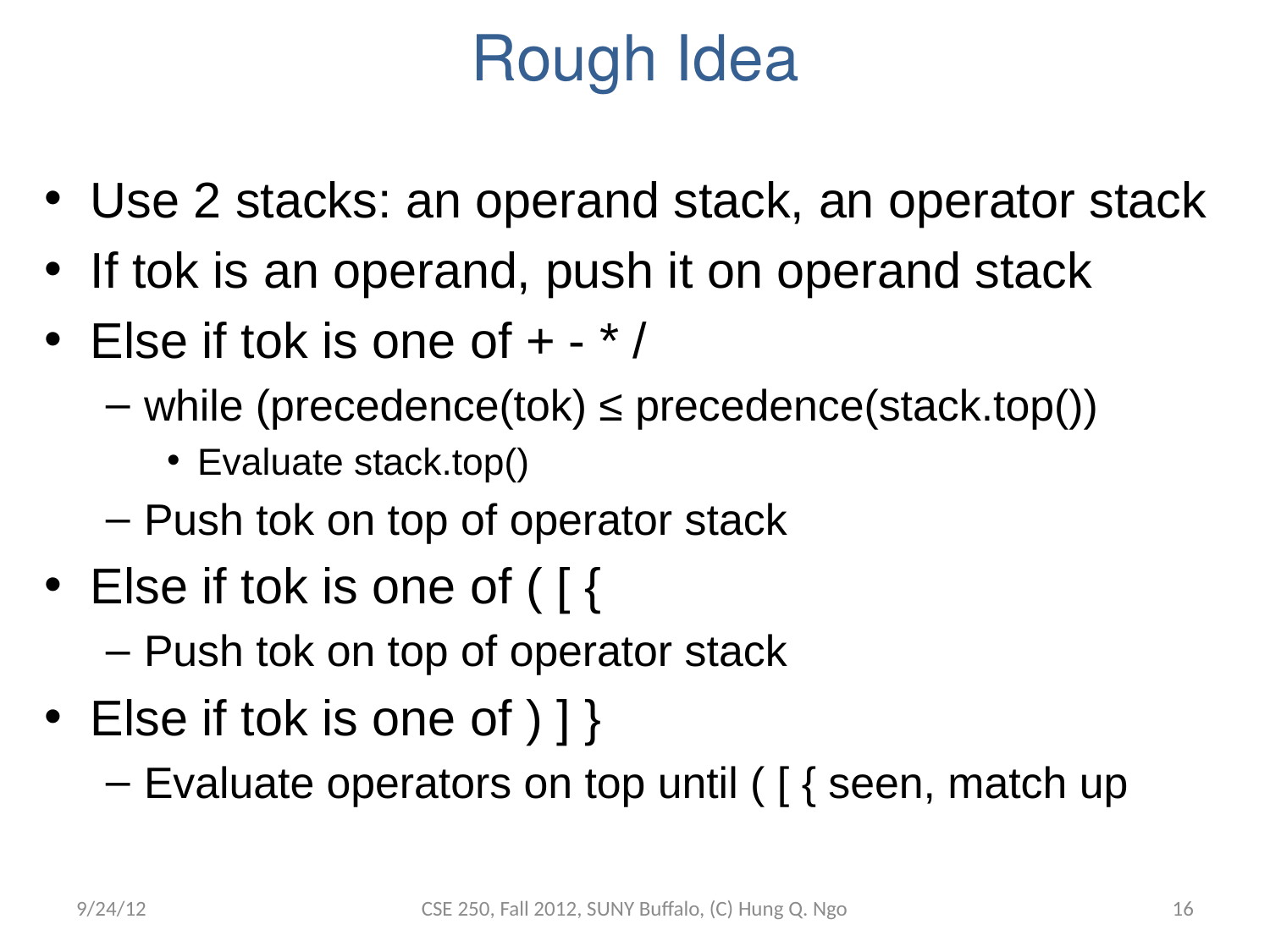

# Rough Idea
Use 2 stacks: an operand stack, an operator stack
If tok is an operand, push it on operand stack
Else if tok is one of + - * /
while (precedence(tok) ≤ precedence(stack.top())
Evaluate stack.top()
Push tok on top of operator stack
Else if tok is one of ( [ {
Push tok on top of operator stack
Else if tok is one of ) ] }
Evaluate operators on top until ( [ { seen, match up
9/24/12
CSE 250, Fall 2012, SUNY Buffalo, (C) Hung Q. Ngo
16